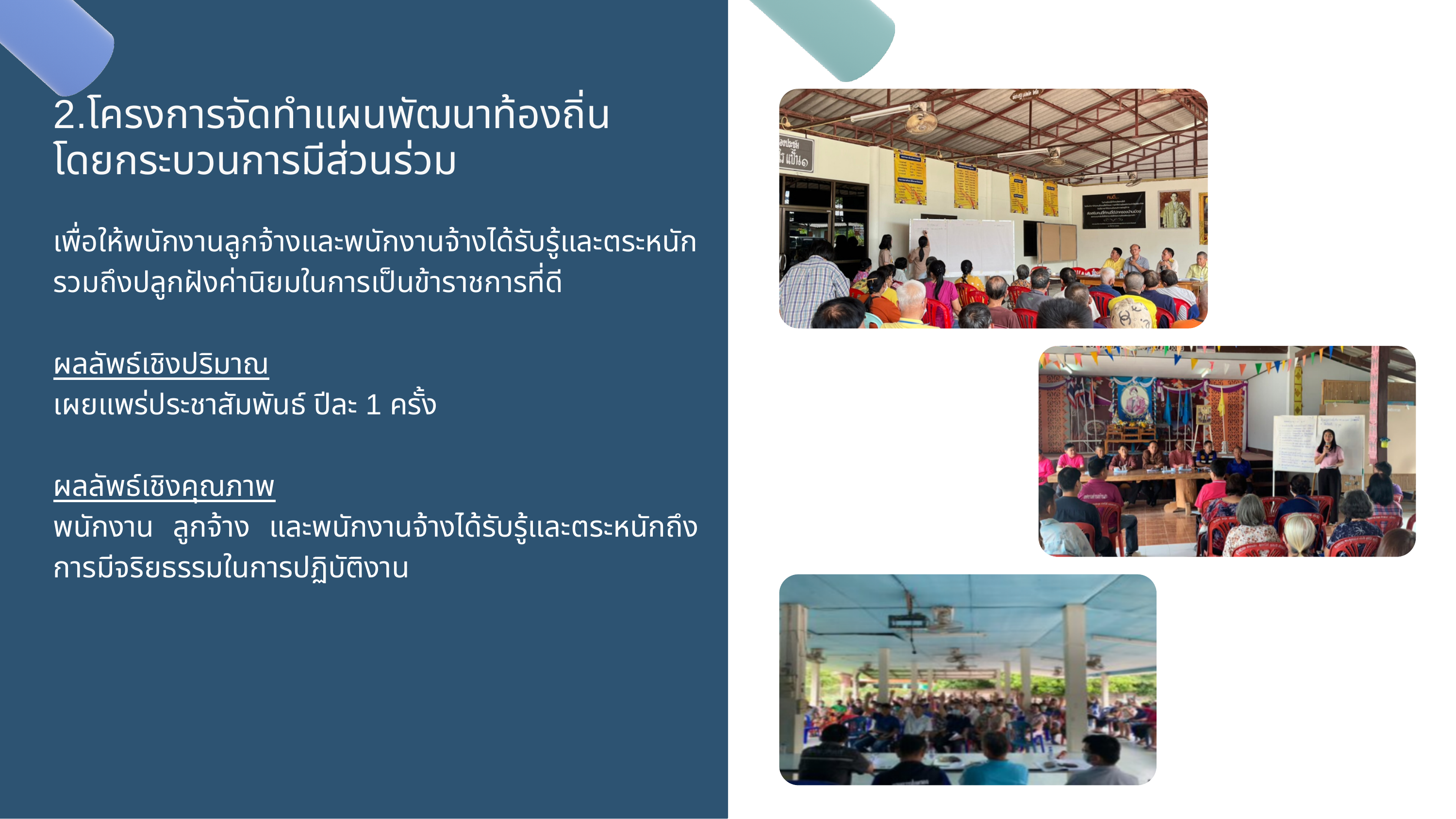

2.โครงการจัดทำแผนพัฒนาท้องถิ่น   โดยกระบวนการมีส่วนร่วม

เพื่อให้พนักงานลูกจ้างและพนักงานจ้างได้รับรู้และตระหนักรวมถึงปลูกฝังค่านิยมในการเป็นข้าราชการที่ดี

ผลลัพธ์เชิงปริมาณ
เผยแพร่ประชาสัมพันธ์ ปีละ 1 ครั้ง

ผลลัพธ์เชิงคุณภาพ
พนักงาน ลูกจ้าง และพนักงานจ้างได้รับรู้และตระหนักถึงการมีจริยธรรมในการปฏิบัติงาน